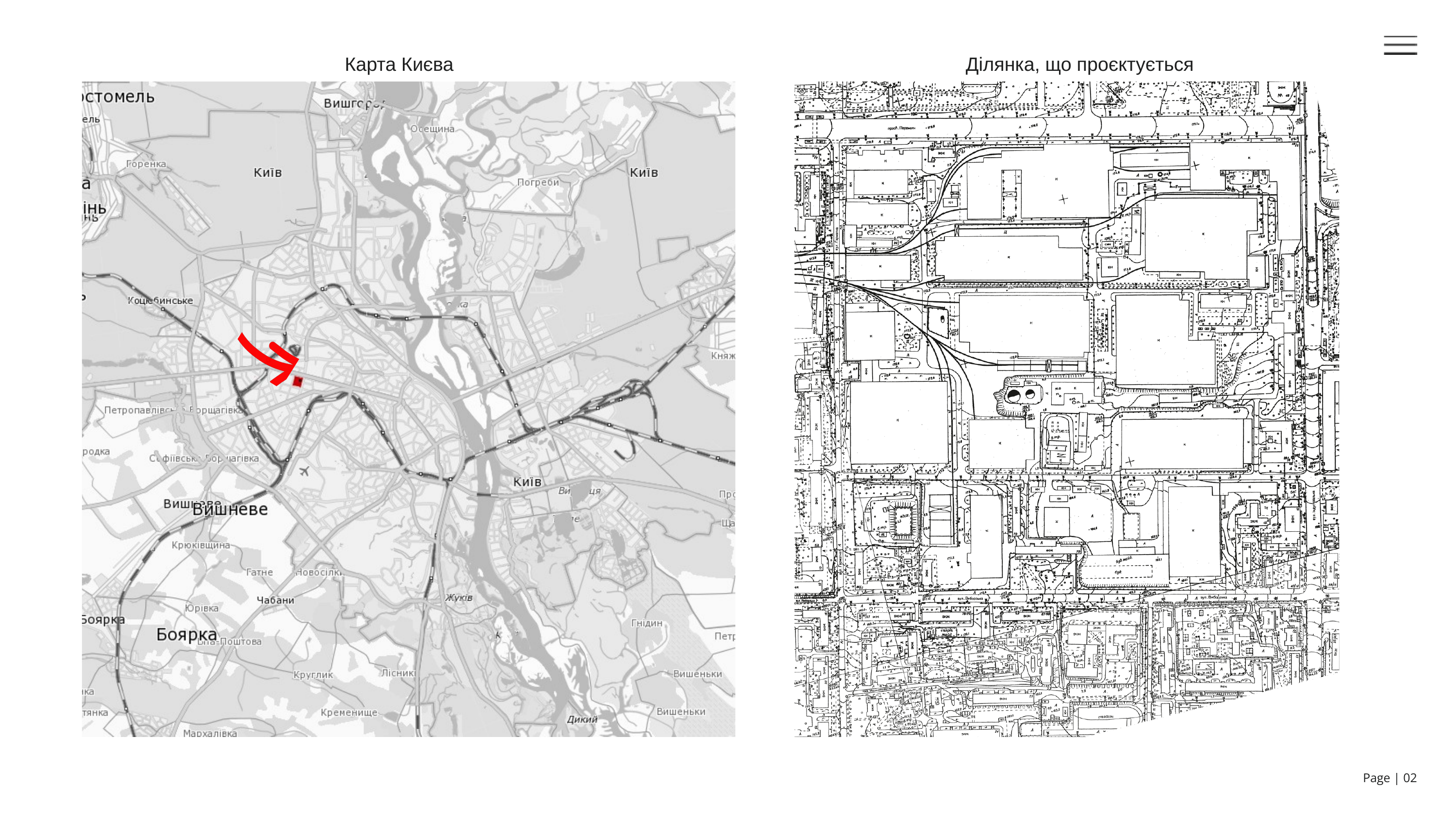

Карта Києва
Ділянка, що проєктується

Page | 02